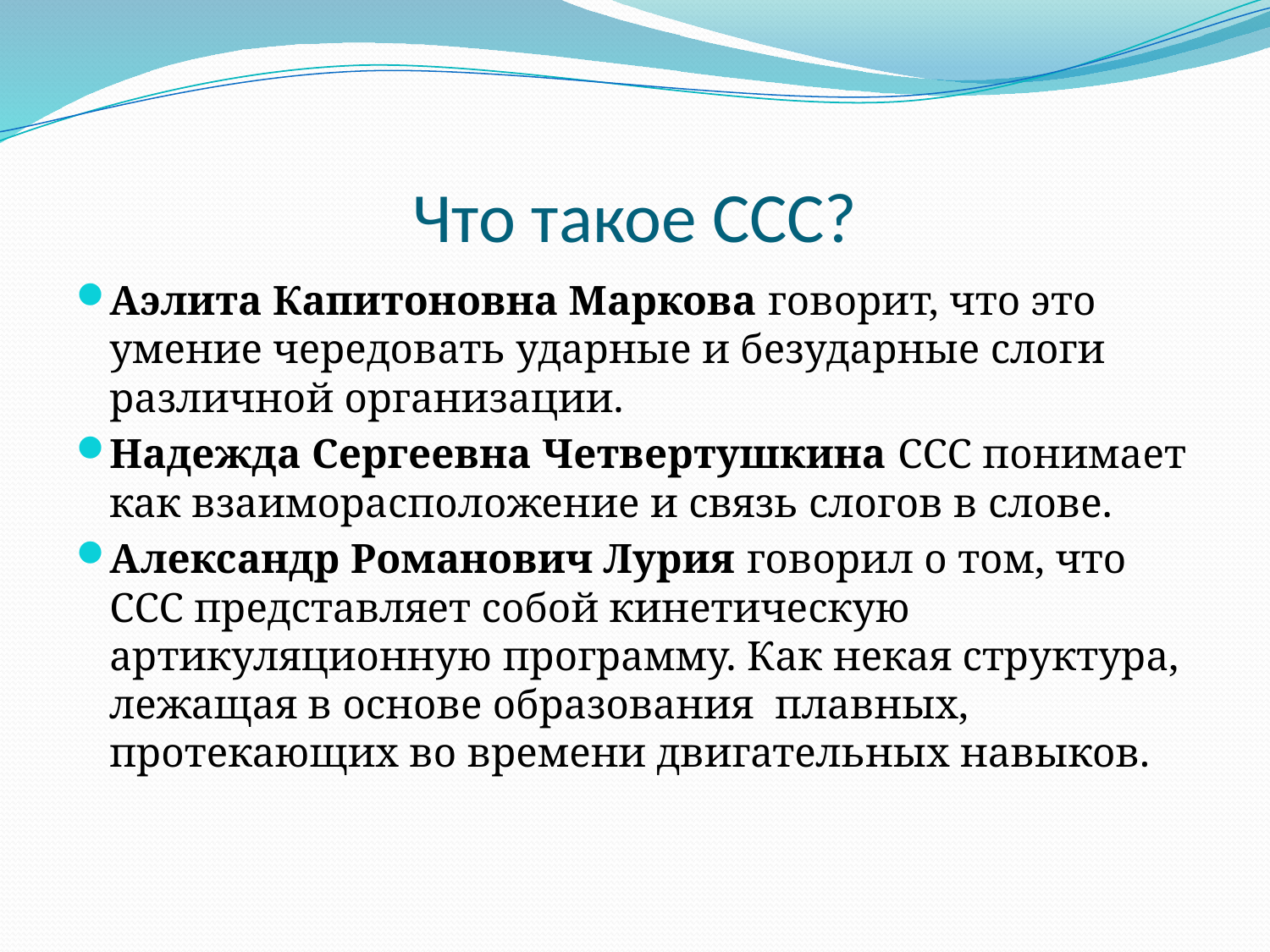

# Что такое ССС?
Аэлита Капитоновна Маркова говорит, что это умение чередовать ударные и безударные слоги различной организации.
Надежда Сергеевна Четвертушкина ССС понимает как взаиморасположение и связь слогов в слове.
Александр Романович Лурия говорил о том, что ССС представляет собой кинетическую артикуляционную программу. Как некая структура, лежащая в основе образования  плавных, протекающих во времени двигательных навыков.